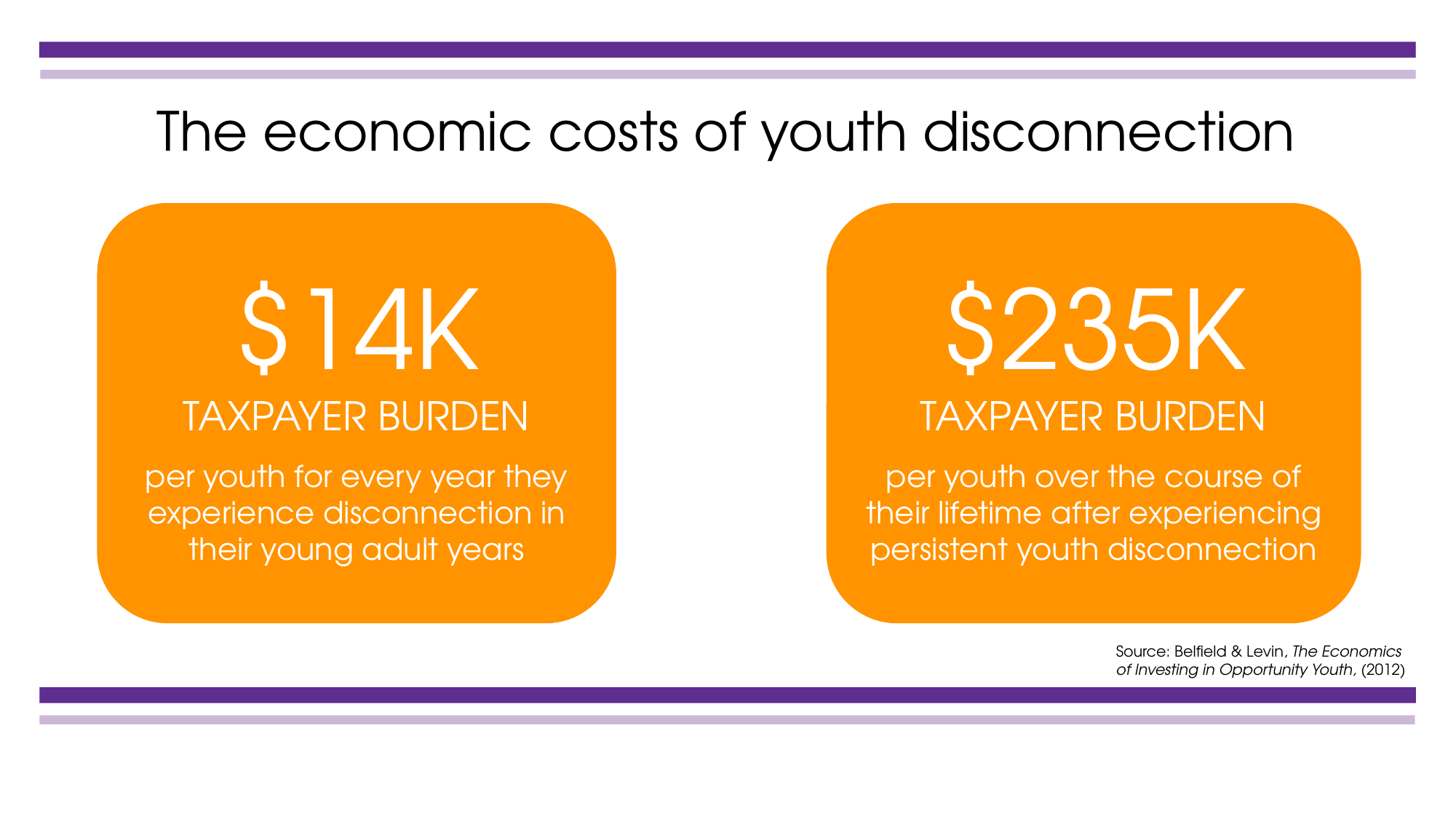

# The economic costs of youth disconnection
$14K
TAXPAYER BURDEN
per youth for every year they experience disconnection in their young adult years
$235K
TAXPAYER BURDEN
per youth over the course of their lifetime after experiencing persistent youth disconnection
Source: Belfield & Levin, The Economics of Investing in Opportunity Youth, (2012)